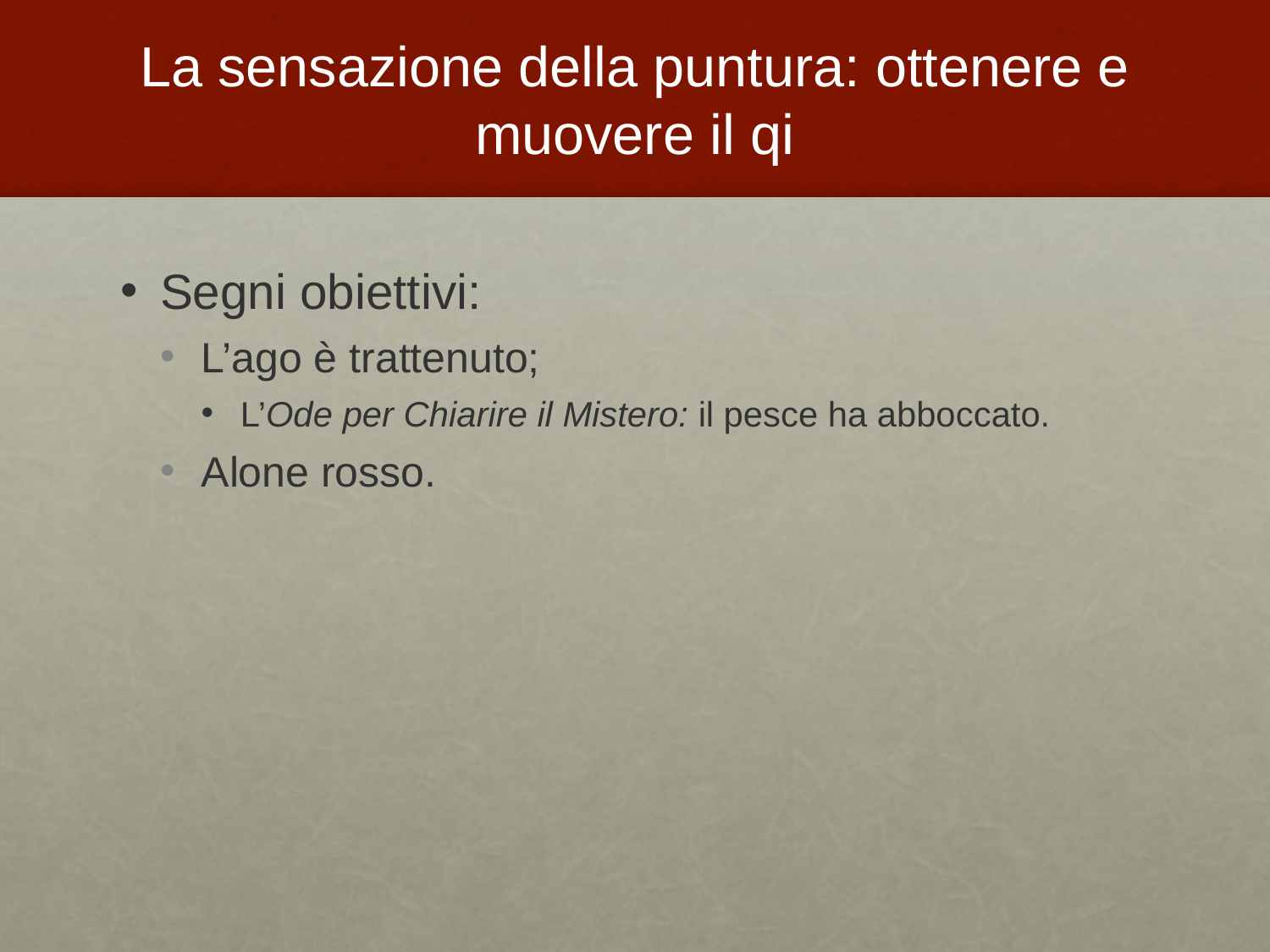

# La sensazione della puntura: ottenere e muovere il qi
Segni obiettivi:
L’ago è trattenuto;
L’Ode per Chiarire il Mistero: il pesce ha abboccato.
Alone rosso.